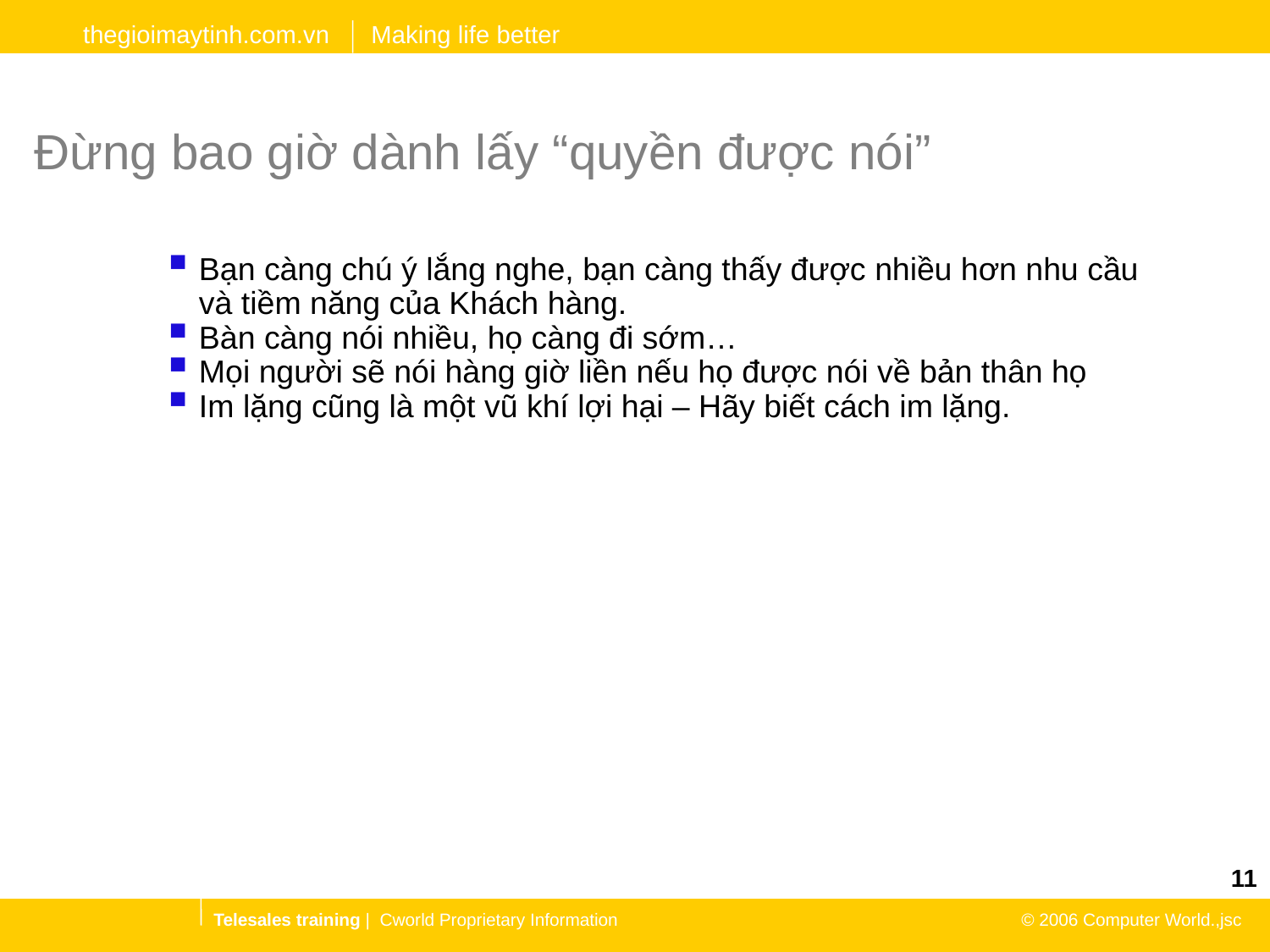

# Đừng bao giờ dành lấy “quyền được nói”
Bạn càng chú ý lắng nghe, bạn càng thấy được nhiều hơn nhu cầu và tiềm năng của Khách hàng.
Bàn càng nói nhiều, họ càng đi sớm…
Mọi người sẽ nói hàng giờ liền nếu họ được nói về bản thân họ
Im lặng cũng là một vũ khí lợi hại – Hãy biết cách im lặng.

11